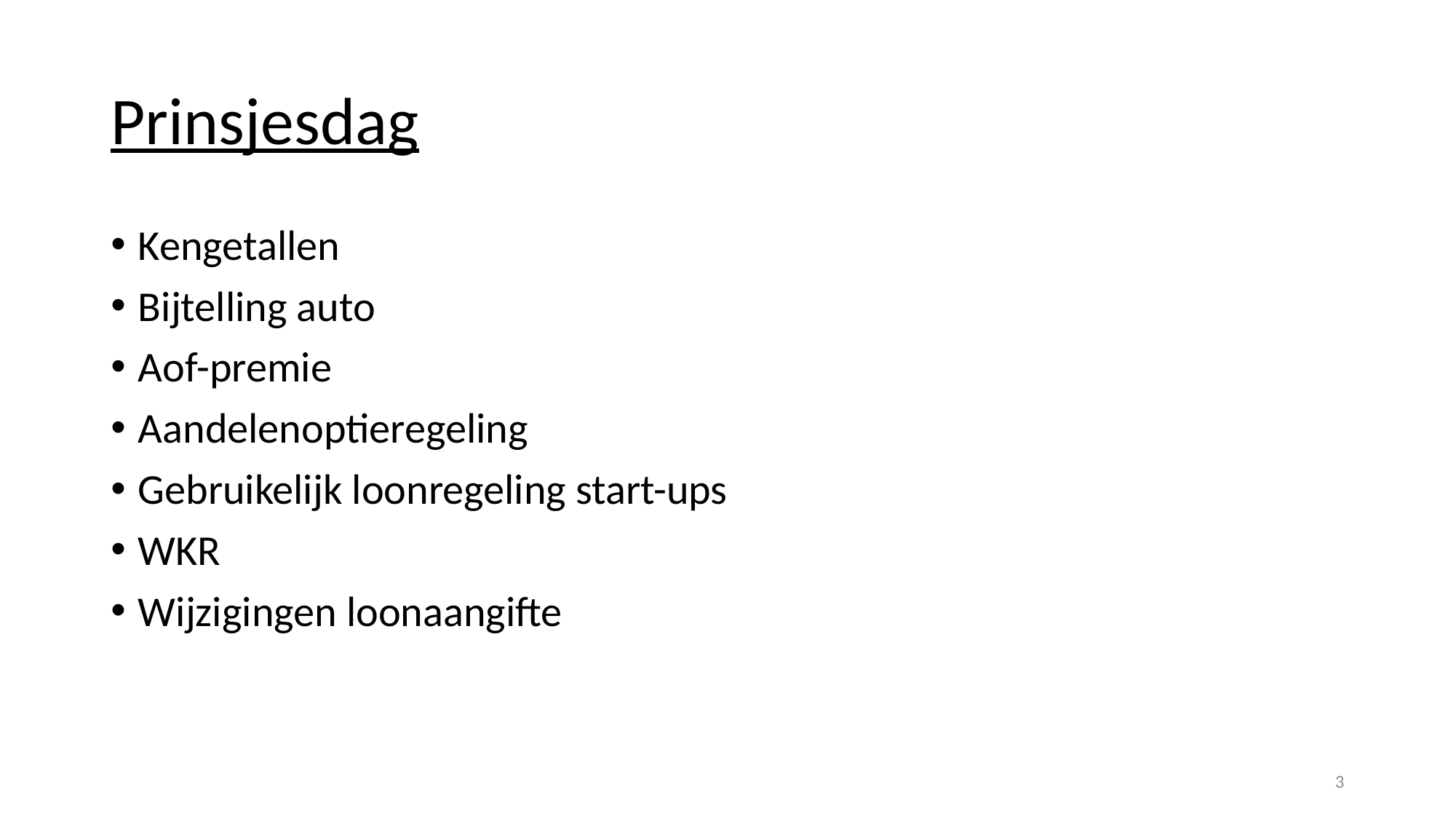

# Prinsjesdag
Kengetallen
Bijtelling auto
Aof-premie
Aandelenoptieregeling
Gebruikelijk loonregeling start-ups
WKR
Wijzigingen loonaangifte

3